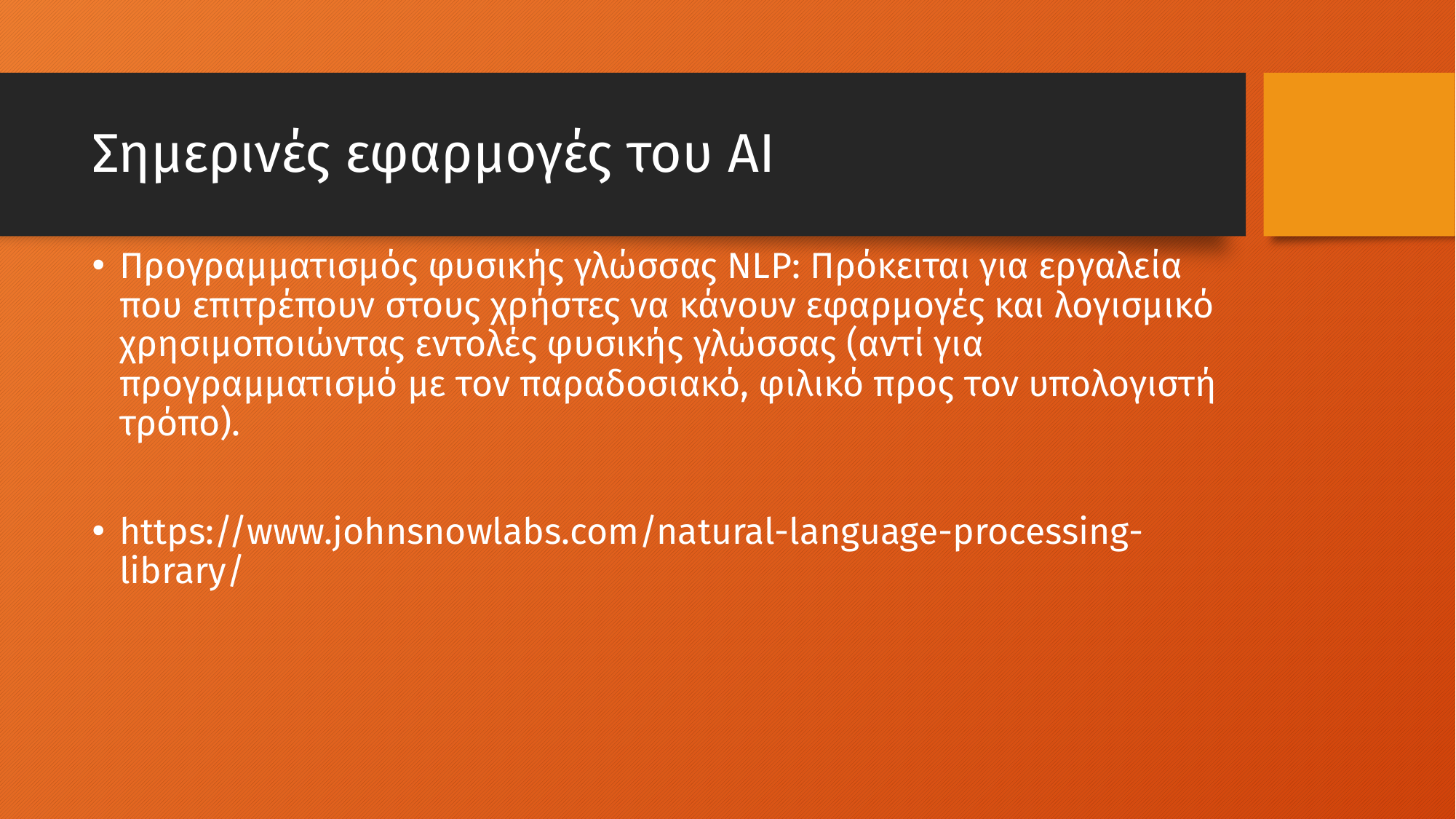

# Σημερινές εφαρμογές του AI
Προγραμματισμός φυσικής γλώσσας NLP: Πρόκειται για εργαλεία που επιτρέπουν στους χρήστες να κάνουν εφαρμογές και λογισμικό χρησιμοποιώντας εντολές φυσικής γλώσσας (αντί για προγραμματισμό με τον παραδοσιακό, φιλικό προς τον υπολογιστή τρόπο).

https://www.johnsnowlabs.com/natural-language-processing-library/